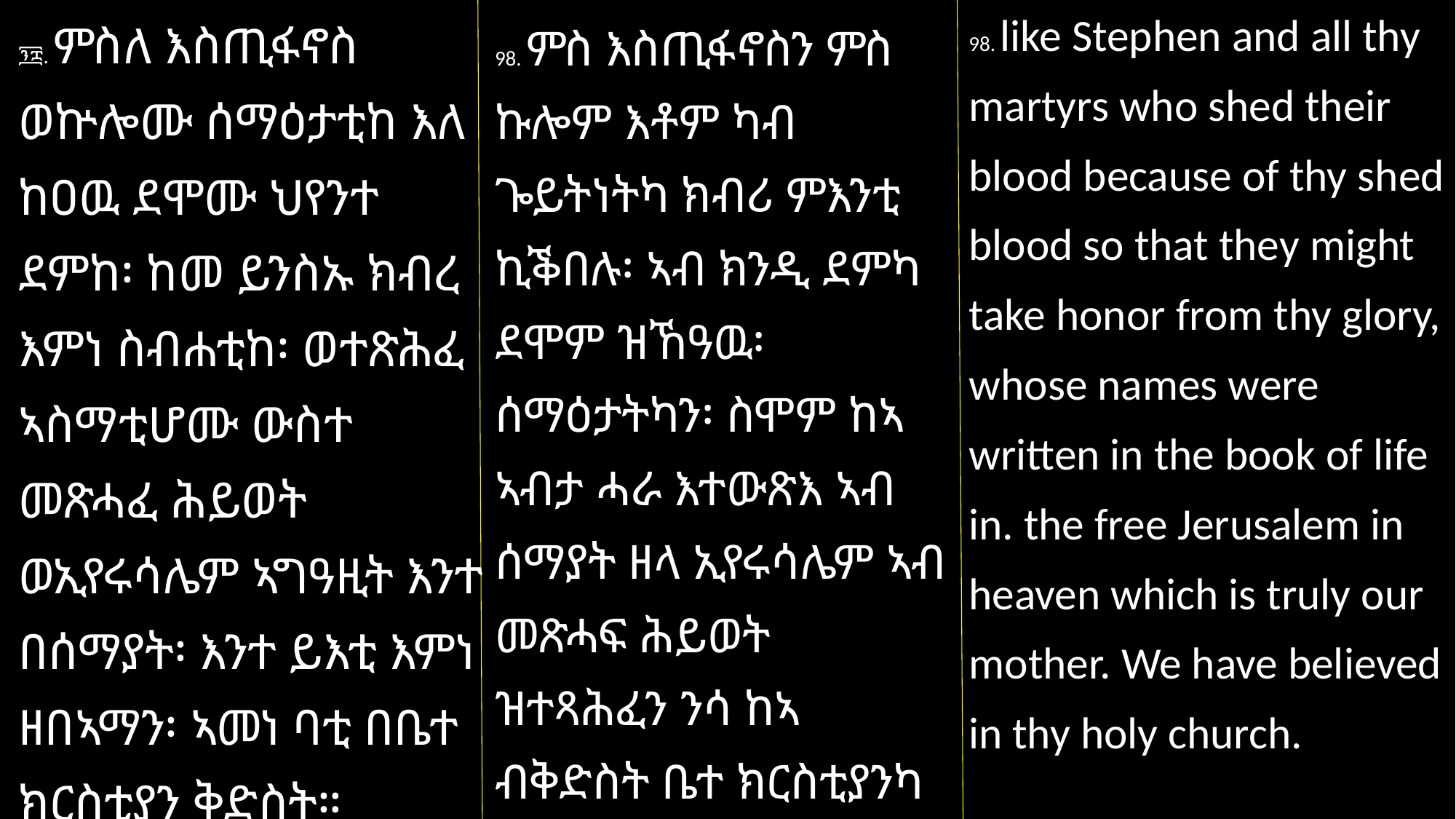

98. like Stephen and all thy martyrs who shed their blood because of thy shed blood so that they might take honor from thy glory, whose names were written in the book of life in. the free Jerusalem in heaven which is truly our mother. We have believed in thy holy church.
፺፰. ምስለ እስጢፋኖስ ወኵሎሙ ሰማዕታቲከ እለ ከዐዉ ደሞሙ ህየንተ ደምከ፡ ከመ ይንስኡ ክብረ እምነ ስብሐቲከ፡ ወተጽሕፈ ኣስማቲሆሙ ውስተ መጽሓፈ ሕይወት ወኢየሩሳሌም ኣግዓዚት እንተ በሰማያት፡ እንተ ይእቲ እምነ ዘበኣማን፡ ኣመነ ባቲ በቤተ ክርስቲያን ቅድስት።
98. ምስ እስጢፋኖስን ምስ ኩሎም እቶም ካብ ጐይትነትካ ክብሪ ምእንቲ ኪቕበሉ፡ ኣብ ክንዲ ደምካ ደሞም ዝኸዓዉ፡ ሰማዕታትካን፡ ስሞም ከኣ ኣብታ ሓራ እተውጽእ ኣብ ሰማያት ዘላ ኢየሩሳሌም ኣብ መጽሓፍ ሕይወት ዝተጻሕፈን ንሳ ከኣ ብቅድስት ቤተ ክርስቲያንካ ዝኣመንናያ፡ ብሓቂ ኣዴና እያ።